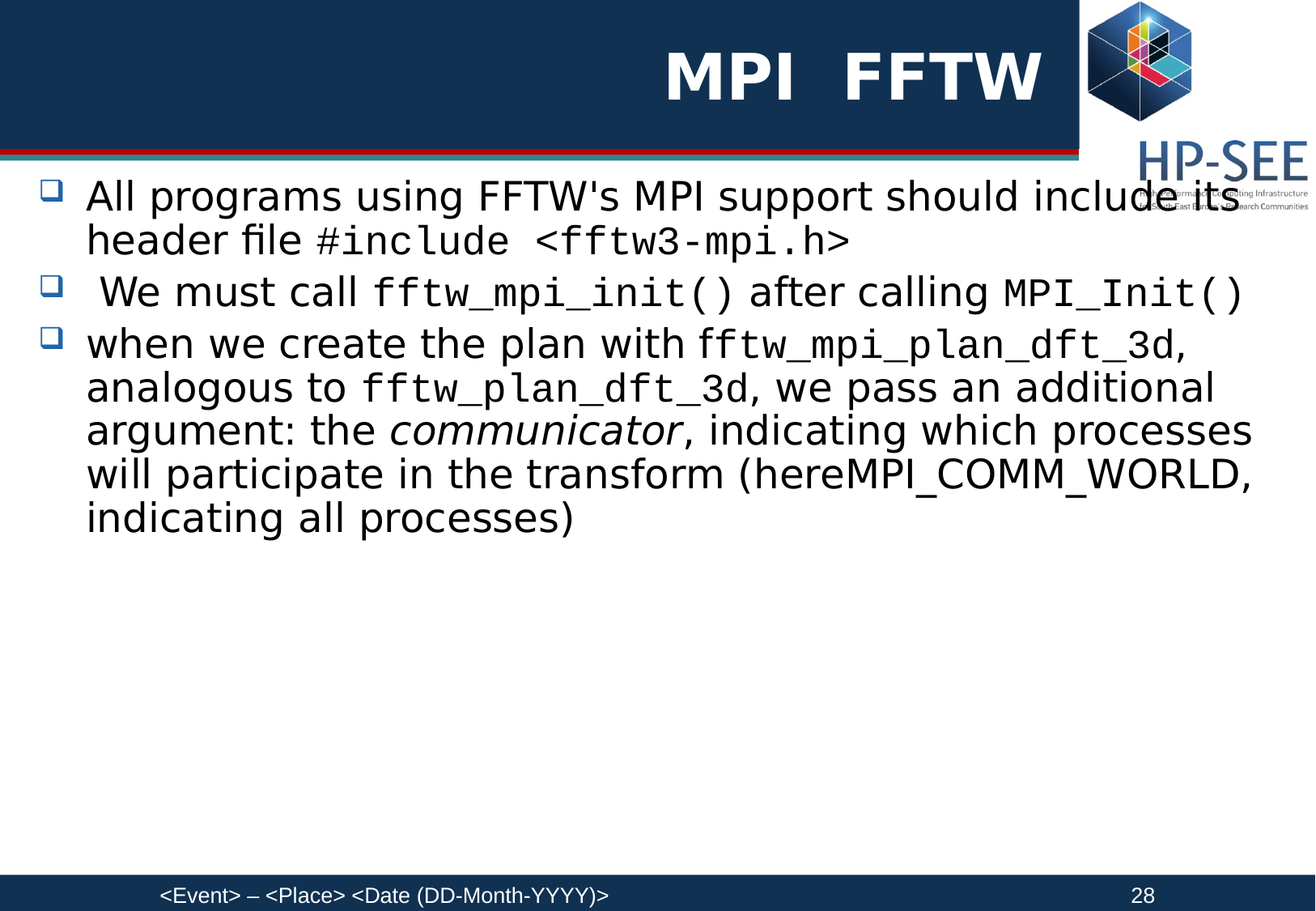

# MPI  FFTW
All programs using FFTW's MPI support should include its header file #include <fftw3-mpi.h>
 We must call fftw_mpi_init() after calling MPI_Init()
when we create the plan with fftw_mpi_plan_dft_3d, analogous to fftw_plan_dft_3d, we pass an additional argument: the communicator, indicating which processes will participate in the transform (hereMPI_COMM_WORLD, indicating all processes)

<Event> – <Place> <Date (DD-Month-YYYY)>					28